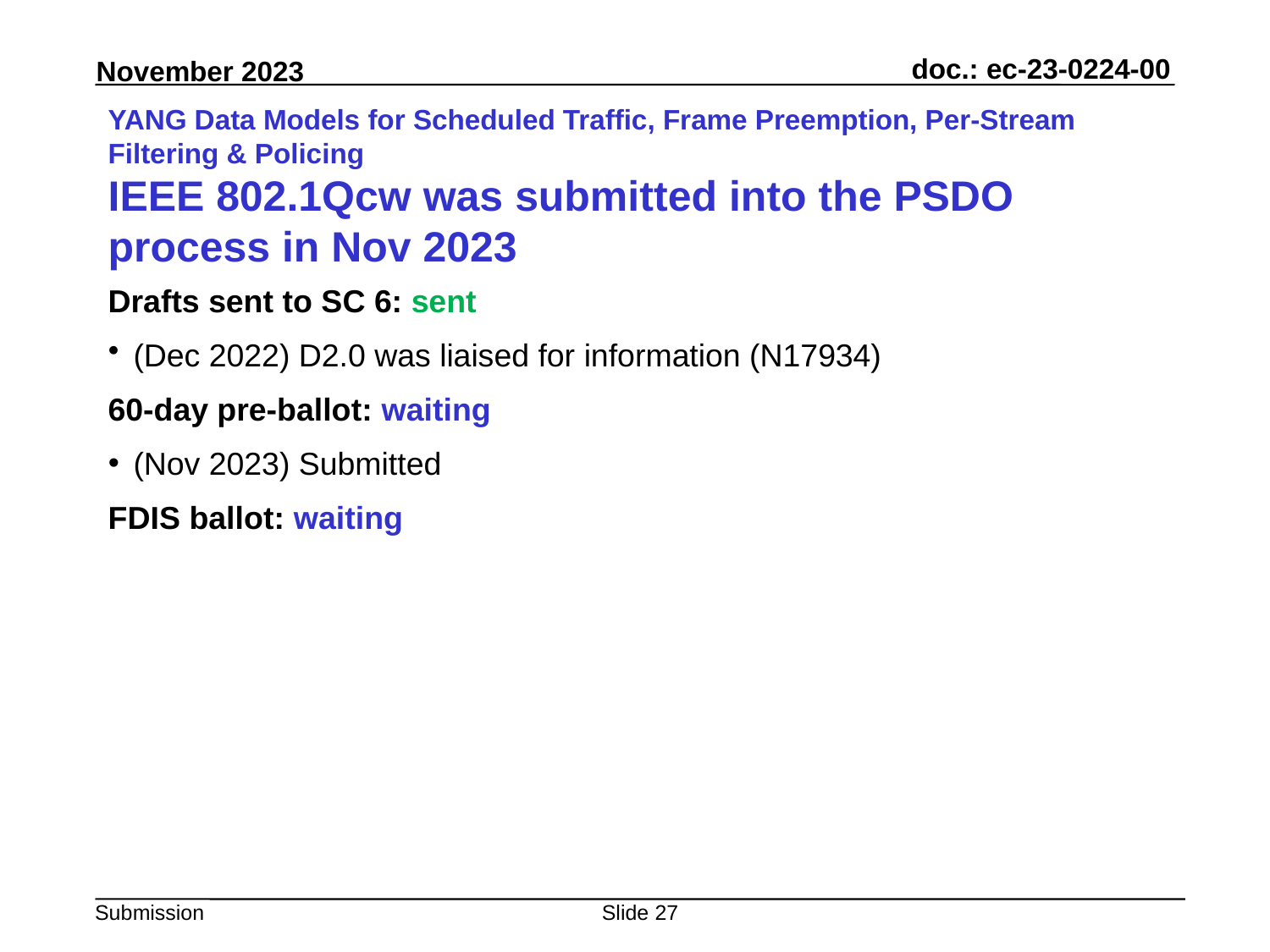

# YANG Data Models for Scheduled Traffic, Frame Preemption, Per-Stream Filtering & Policing IEEE 802.1Qcw was submitted into the PSDO process in Nov 2023
Drafts sent to SC 6: sent
(Dec 2022) D2.0 was liaised for information (N17934)
60-day pre-ballot: waiting
(Nov 2023) Submitted
FDIS ballot: waiting

Slide 27
Peter Yee, AKAYLA